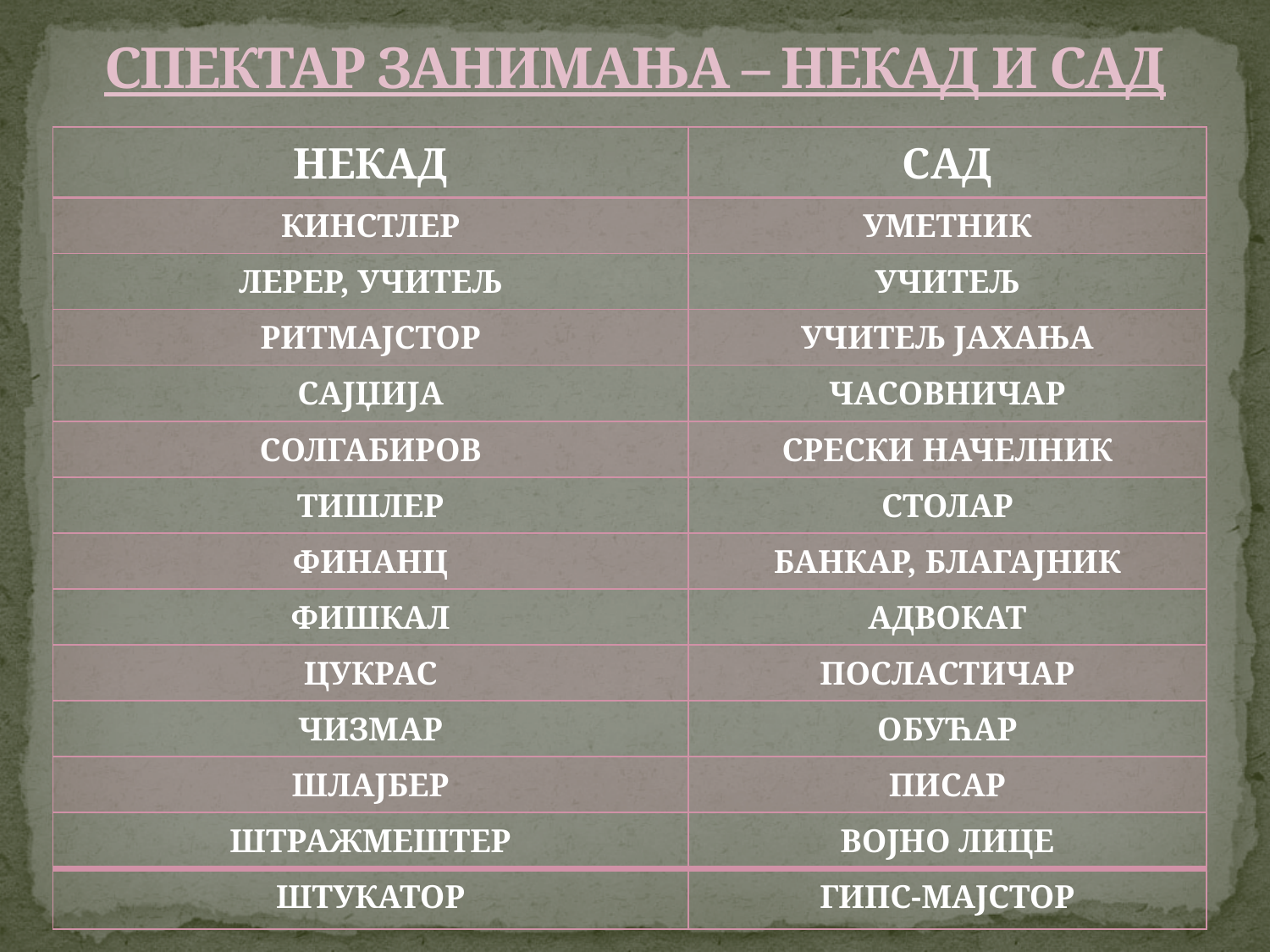

# СПЕКТАР ЗАНИМАЊА – НЕКАД И САД
| НЕКАД | САД |
| --- | --- |
| КИНСТЛЕР | УМЕТНИК |
| ЛЕРЕР, УЧИТЕЉ | УЧИТЕЉ |
| РИТМАЈСТОР | УЧИТЕЉ ЈАХАЊА |
| САЈЏИЈА | ЧАСОВНИЧАР |
| СОЛГАБИРОВ | СРЕСКИ НАЧЕЛНИК |
| ТИШЛЕР | СТОЛАР |
| ФИНАНЦ | БАНКАР, БЛАГАЈНИК |
| ФИШКАЛ | АДВОКАТ |
| ЦУКРАС | ПОСЛАСТИЧАР |
| ЧИЗМАР | ОБУЋАР |
| ШЛАЈБЕР | ПИСАР |
| ШТРАЖМЕШТЕР | ВОЈНО ЛИЦЕ |
| ШТУКАТОР | ГИПС-МАЈСТОР |